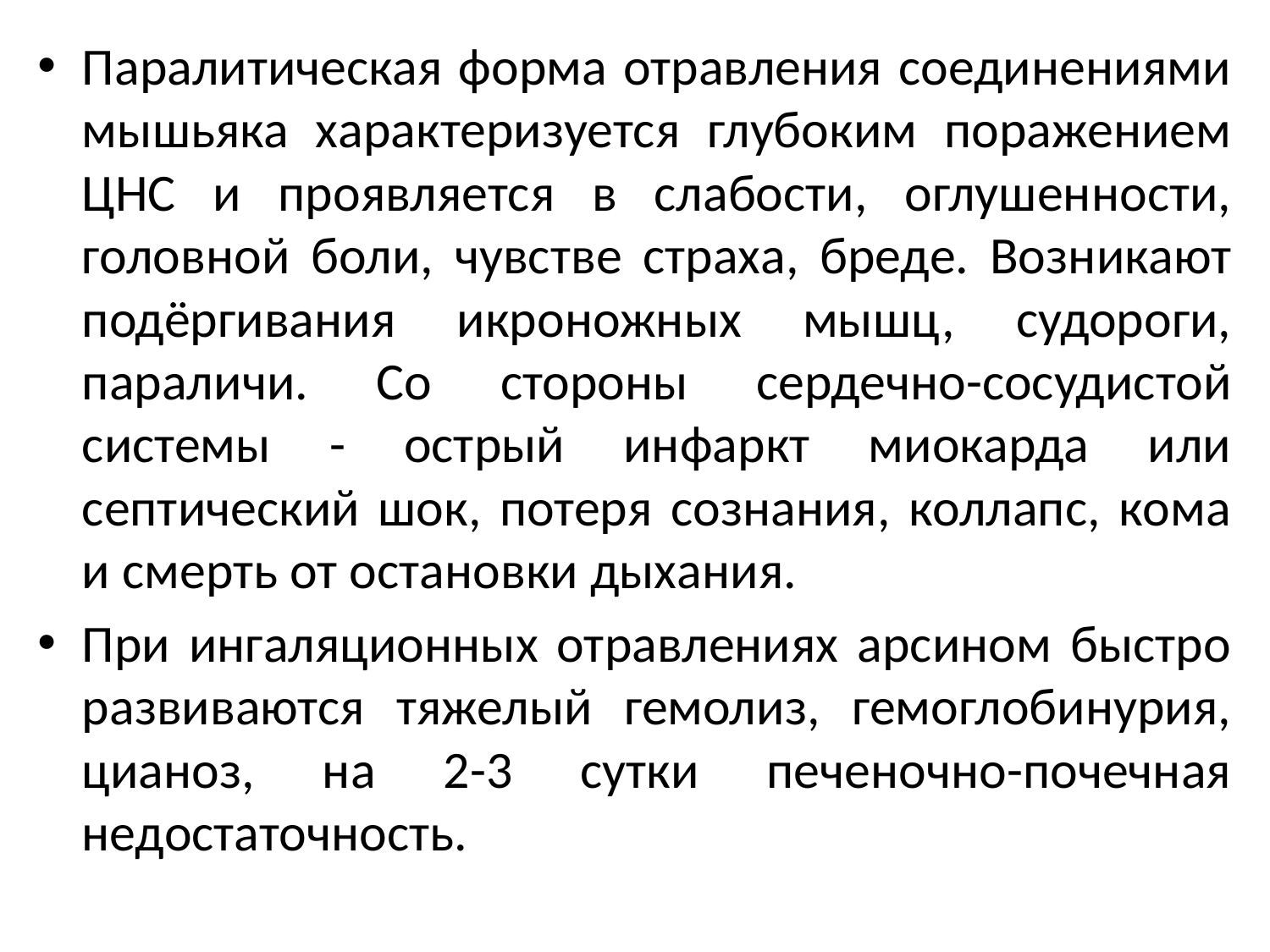

Паралитическая форма отравления соединениями мышьяка характеризуется глубоким поражением ЦНС и проявляется в слабости, оглушенности, головной боли, чувстве страха, бреде. Возникают подёргивания икроножных мышц, судороги, параличи. Со стороны сердечно-сосудистой системы - острый инфаркт миокарда или септический шок, потеря сознания, коллапс, кома и смерть от остановки дыхания.
При ингаляционных отравлениях арсином быстро развиваются тяжелый гемолиз, гемоглобинурия, цианоз, на 2-3 сутки печеночно-почечная недостаточность.